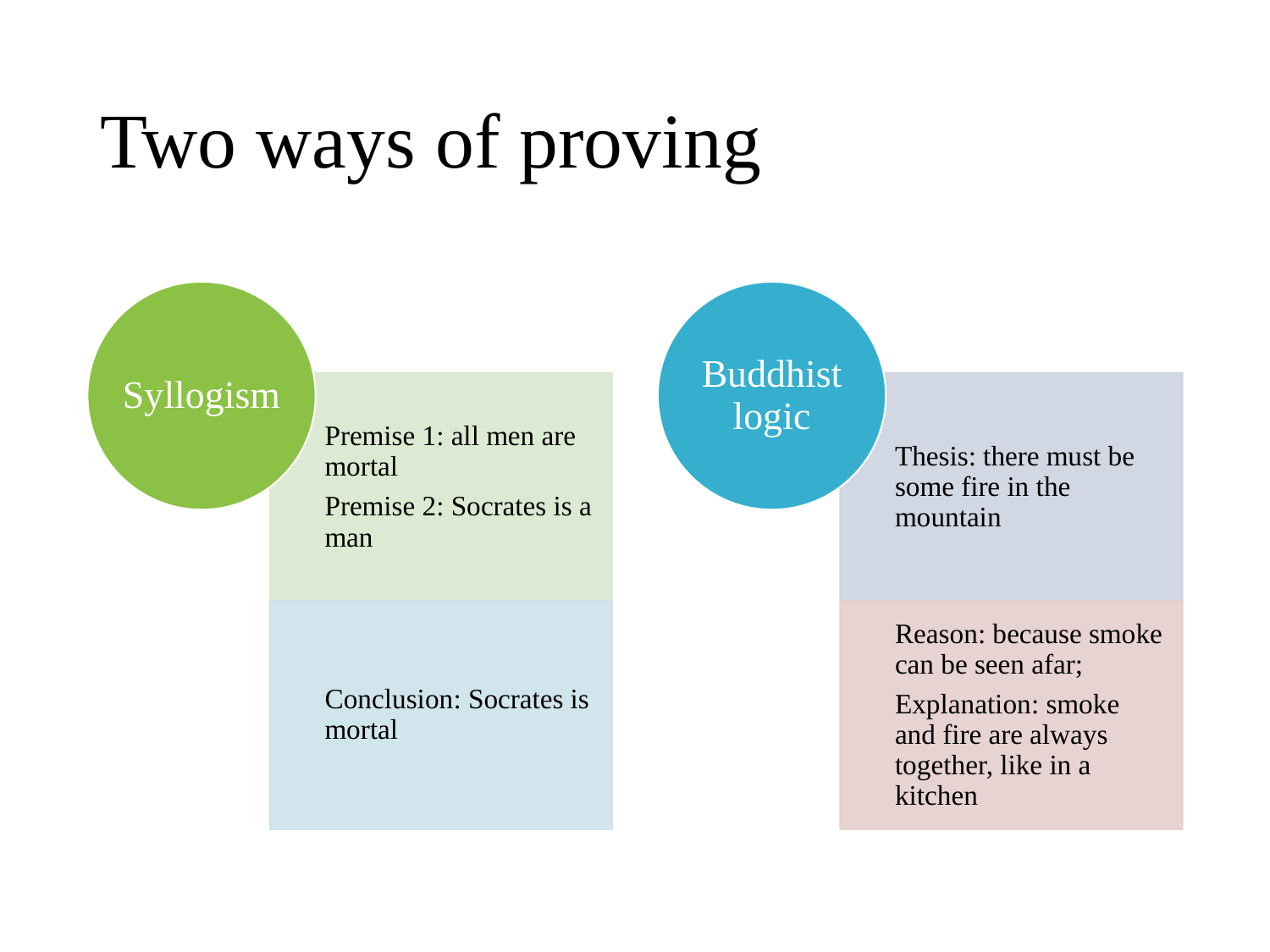

# Two ways of proving
Premise 1: all men are mortal
Premise 2: Socrates is a man
Conclusion: Socrates is mortal
Syllogism
Thesis: there must be some fire in the mountain
Reason: because smoke can be seen afar;
Explanation: smoke and fire are always together, like in a kitchen
Buddhist logic